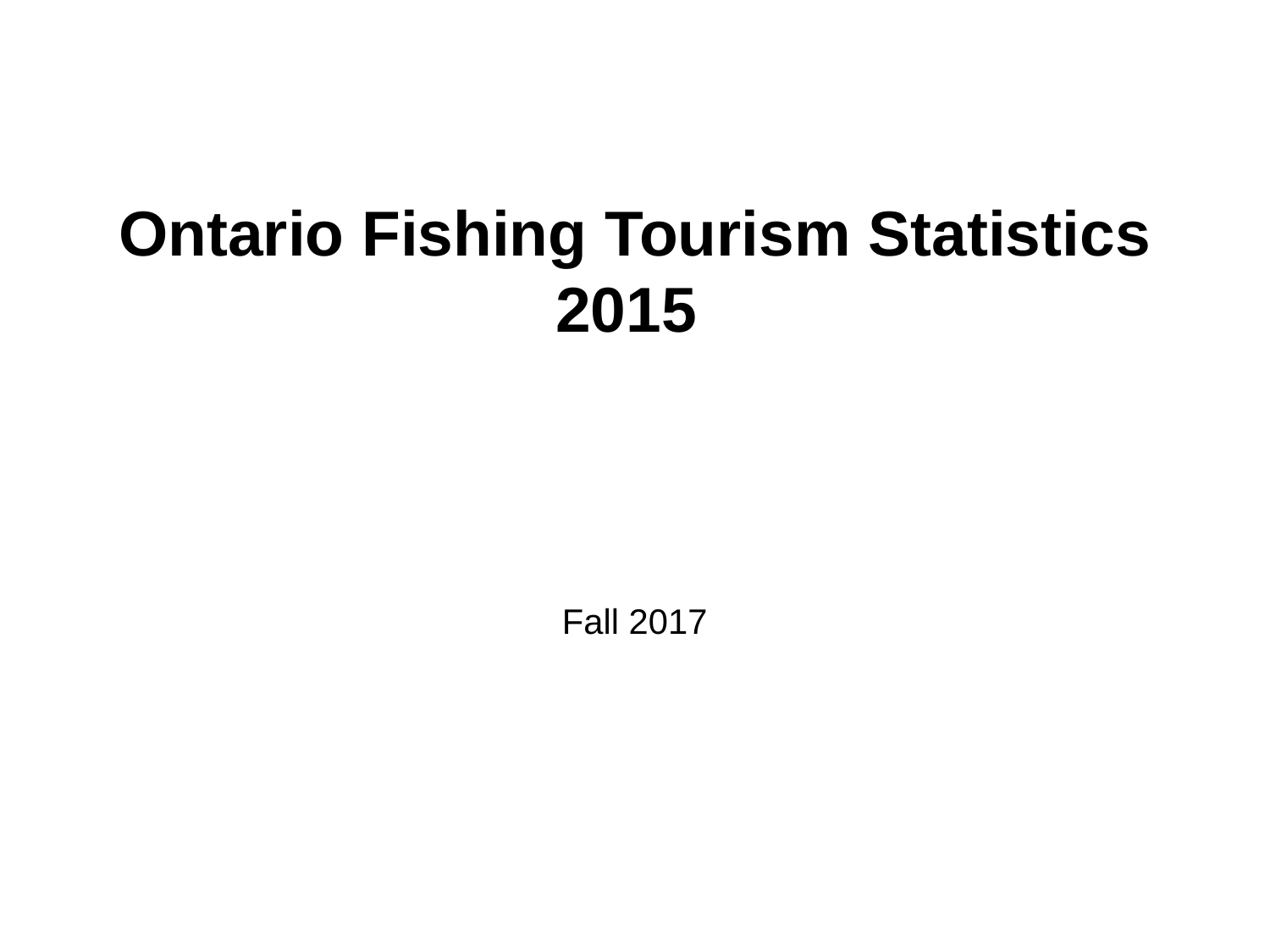

# Ontario Fishing Tourism Statistics 2015
Fall 2017